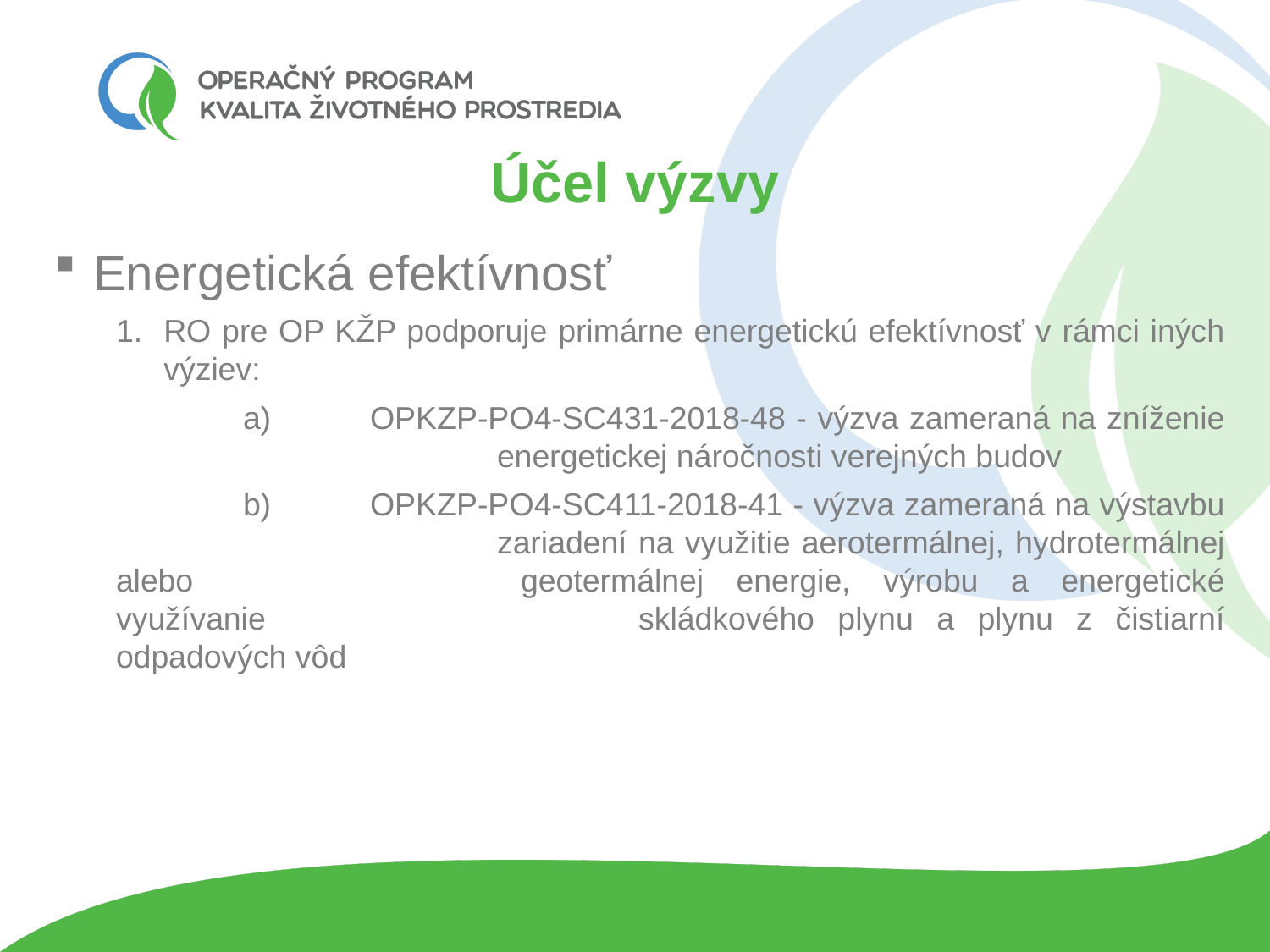

# Účel výzvy
Energetická efektívnosť
RO pre OP KŽP podporuje primárne energetickú efektívnosť v rámci iných výziev:
	a)	OPKZP-PO4-SC431-2018-48 - výzva zameraná na zníženie 			energetickej náročnosti verejných budov
	b)	OPKZP-PO4-SC411-2018-41 - výzva zameraná na výstavbu 			zariadení na využitie aerotermálnej, hydrotermálnej alebo 			geotermálnej energie, výrobu a energetické využívanie 			skládkového plynu a plynu z čistiarní odpadových vôd